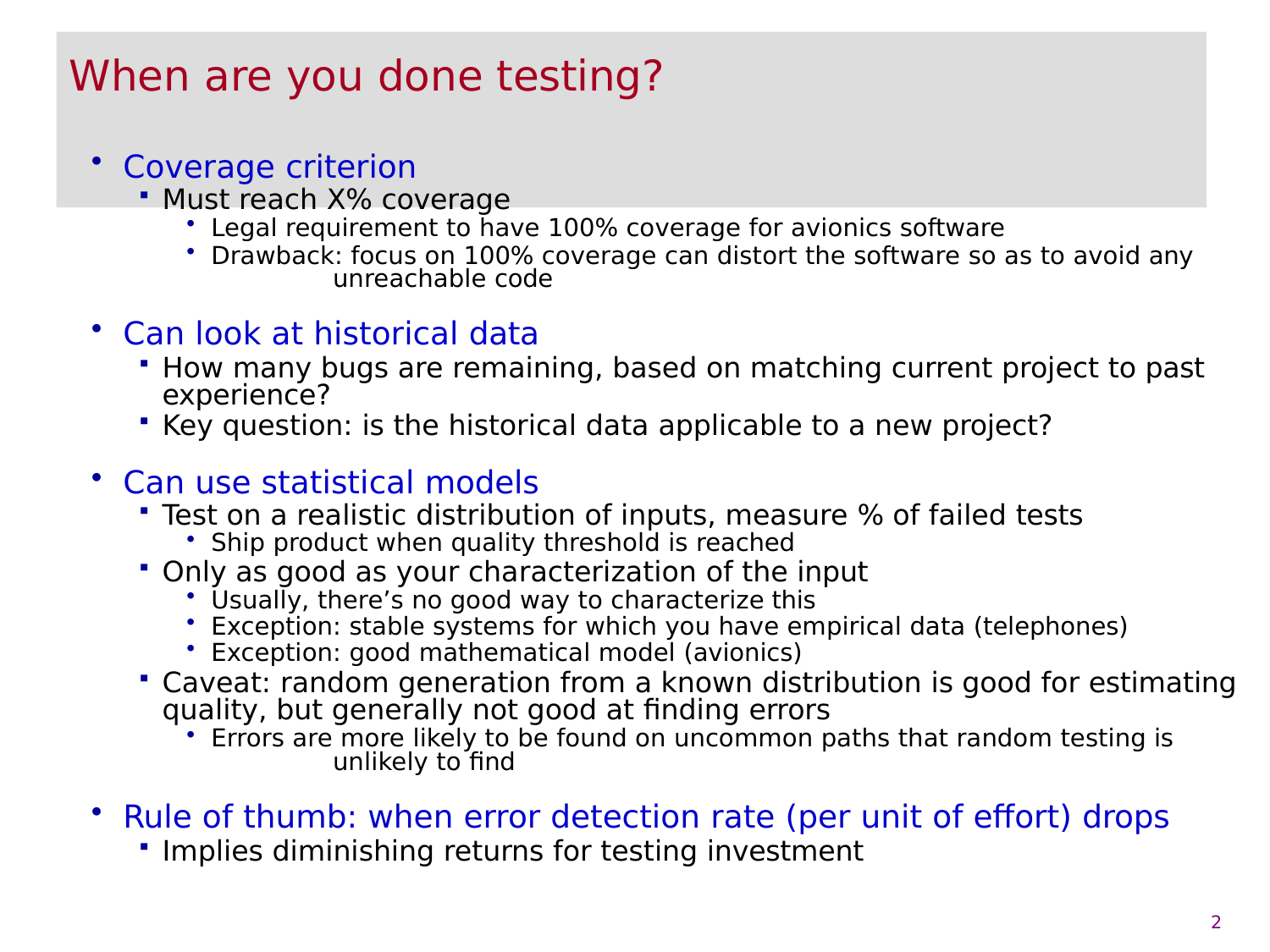

# When are you done testing?
Coverage criterion
Must reach X% coverage
Legal requirement to have 100% coverage for avionics software
Drawback: focus on 100% coverage can distort the software so as to avoid any 	unreachable code
Can look at historical data
How many bugs are remaining, based on matching current project to past experience?
Key question: is the historical data applicable to a new project?
Can use statistical models
Test on a realistic distribution of inputs, measure % of failed tests
Ship product when quality threshold is reached
Only as good as your characterization of the input
Usually, there’s no good way to characterize this
Exception: stable systems for which you have empirical data (telephones)
Exception: good mathematical model (avionics)
Caveat: random generation from a known distribution is good for estimating quality, but generally not good at finding errors
Errors are more likely to be found on uncommon paths that random testing is 	unlikely to find
Rule of thumb: when error detection rate (per unit of effort) drops
Implies diminishing returns for testing investment
2